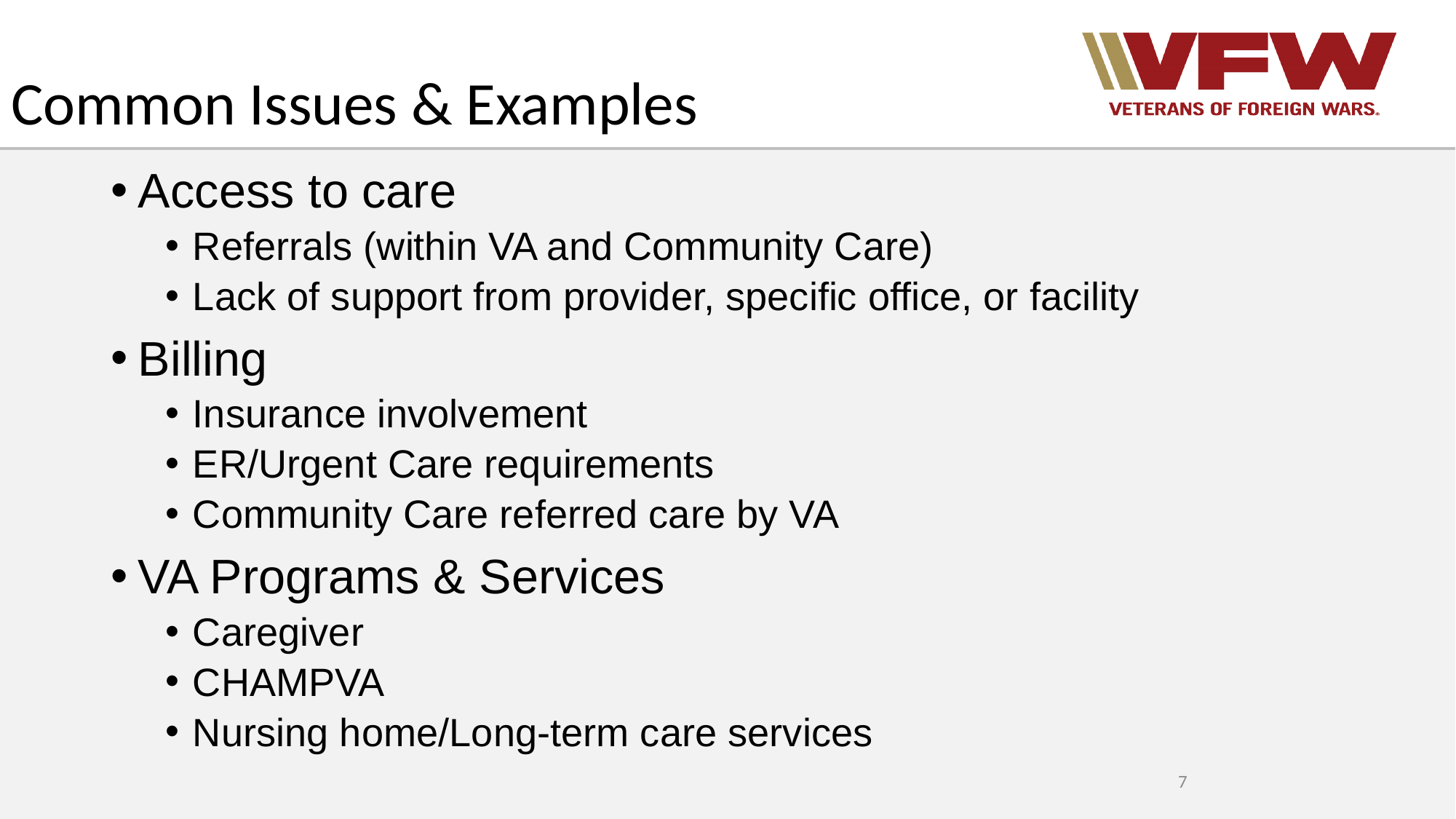

# Common Issues & Examples
Access to care
Referrals (within VA and Community Care)
Lack of support from provider, specific office, or facility
Billing
Insurance involvement
ER/Urgent Care requirements
Community Care referred care by VA
VA Programs & Services
Caregiver
CHAMPVA
Nursing home/Long-term care services

7